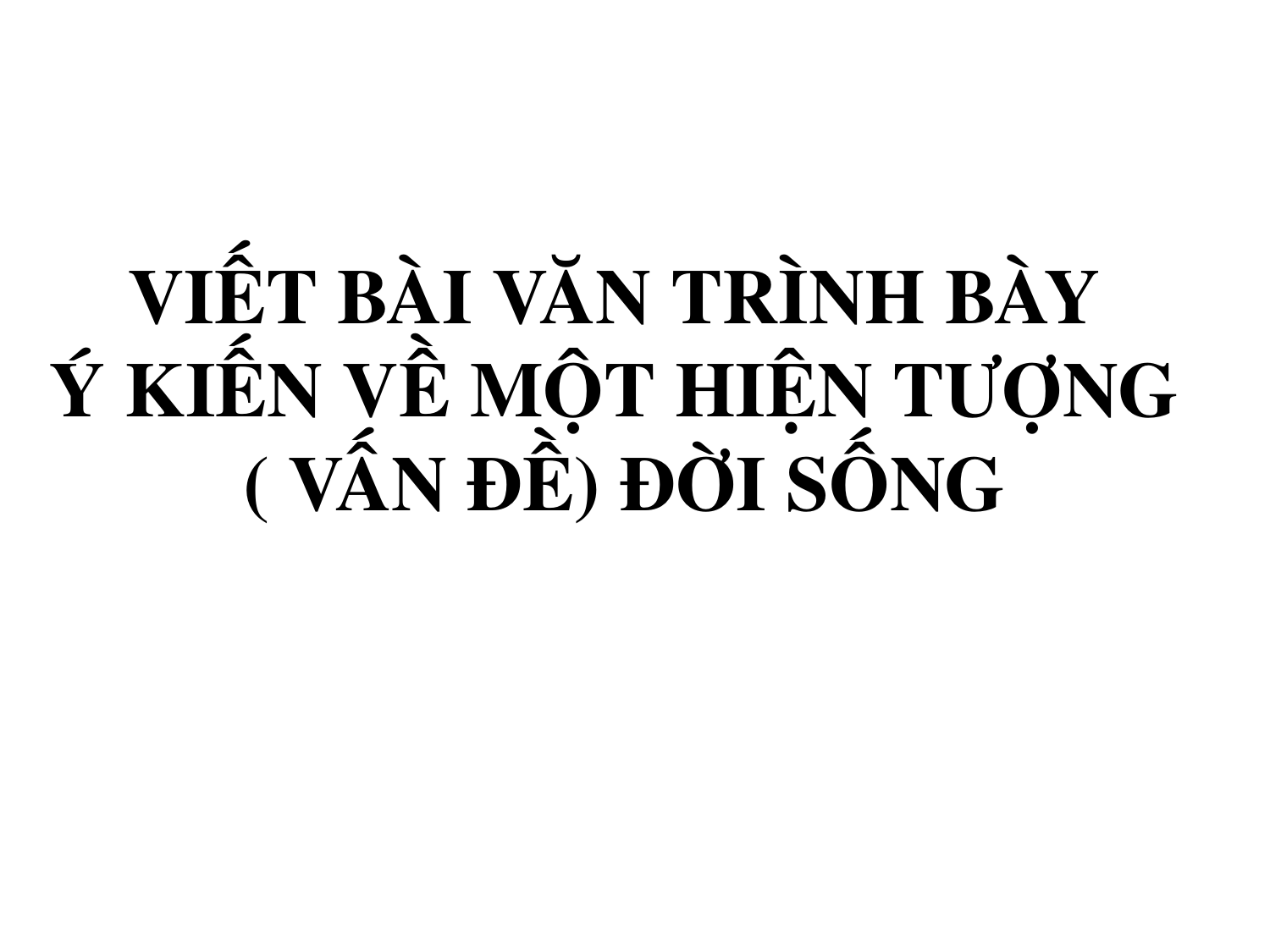

# VIẾT BÀI VĂN TRÌNH BÀY Ý KIẾN VỀ MỘT HIỆN TƯỢNG ( VẤN ĐỀ) ĐỜI SỐNG